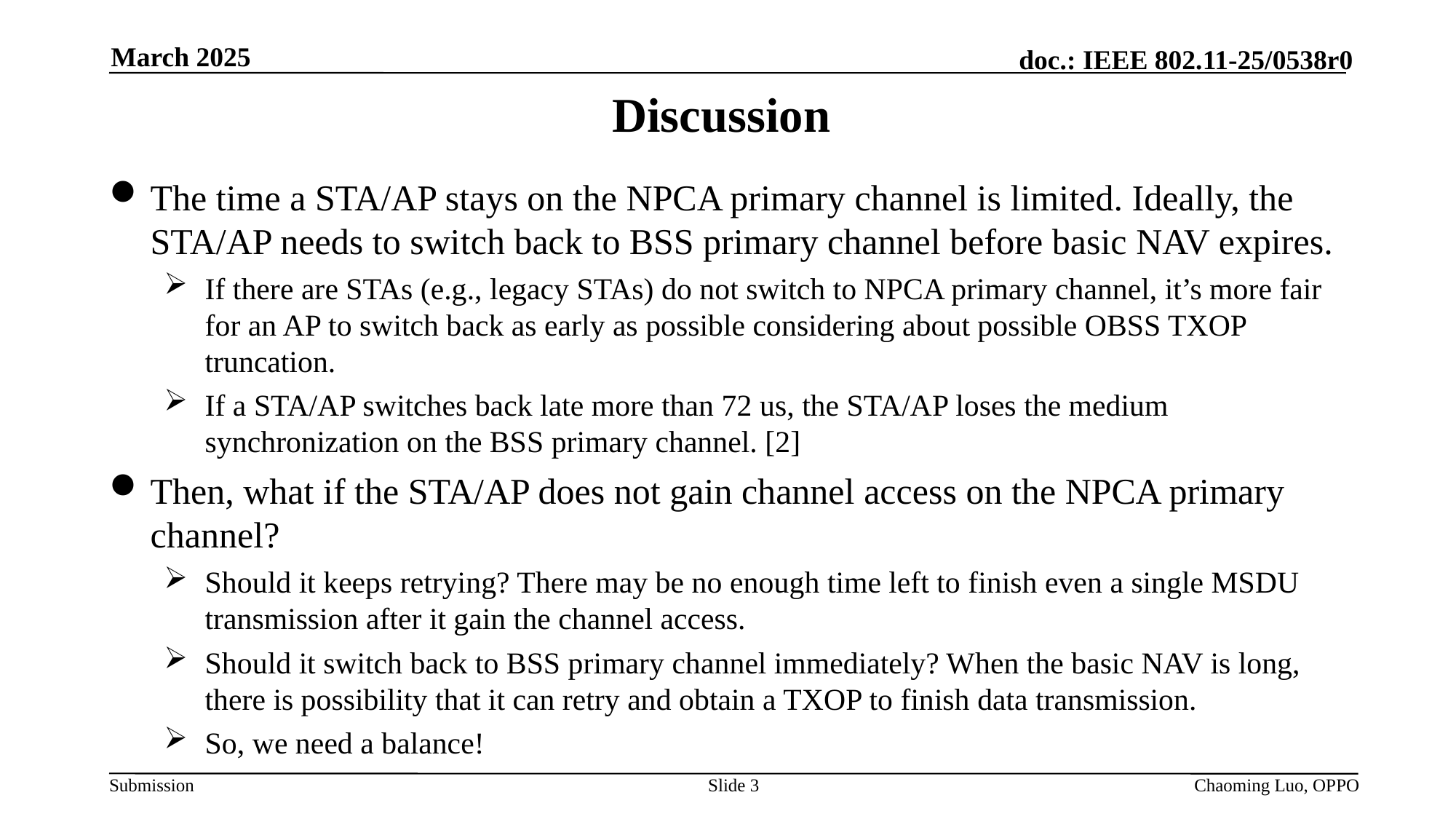

March 2025
# Discussion
The time a STA/AP stays on the NPCA primary channel is limited. Ideally, the STA/AP needs to switch back to BSS primary channel before basic NAV expires.
If there are STAs (e.g., legacy STAs) do not switch to NPCA primary channel, it’s more fair for an AP to switch back as early as possible considering about possible OBSS TXOP truncation.
If a STA/AP switches back late more than 72 us, the STA/AP loses the medium synchronization on the BSS primary channel. [2]
Then, what if the STA/AP does not gain channel access on the NPCA primary channel?
Should it keeps retrying? There may be no enough time left to finish even a single MSDU transmission after it gain the channel access.
Should it switch back to BSS primary channel immediately? When the basic NAV is long, there is possibility that it can retry and obtain a TXOP to finish data transmission.
So, we need a balance!
Slide 3
Chaoming Luo, OPPO